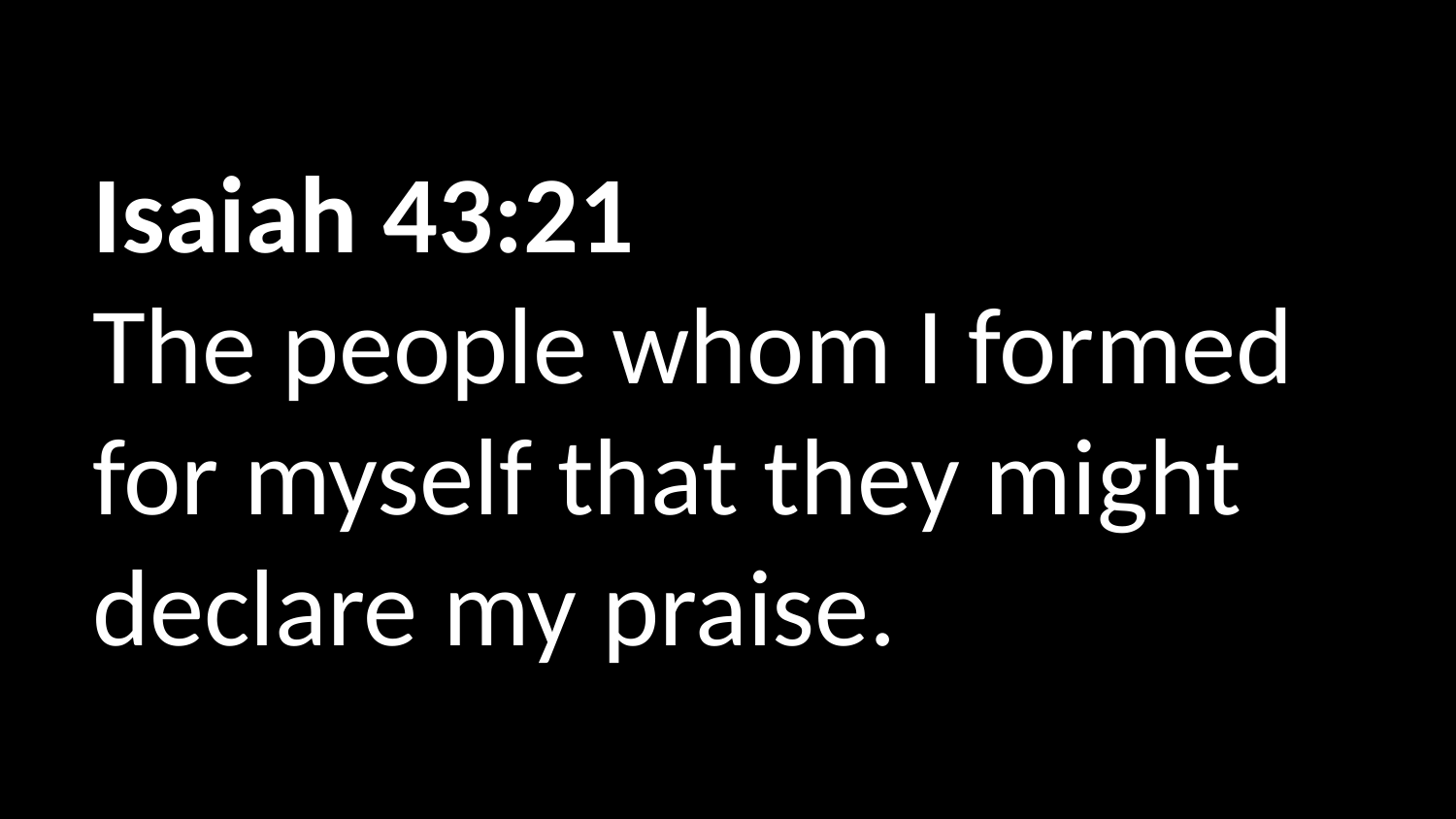

Isaiah 43:21
The people whom I formed for myself that they might declare my praise.